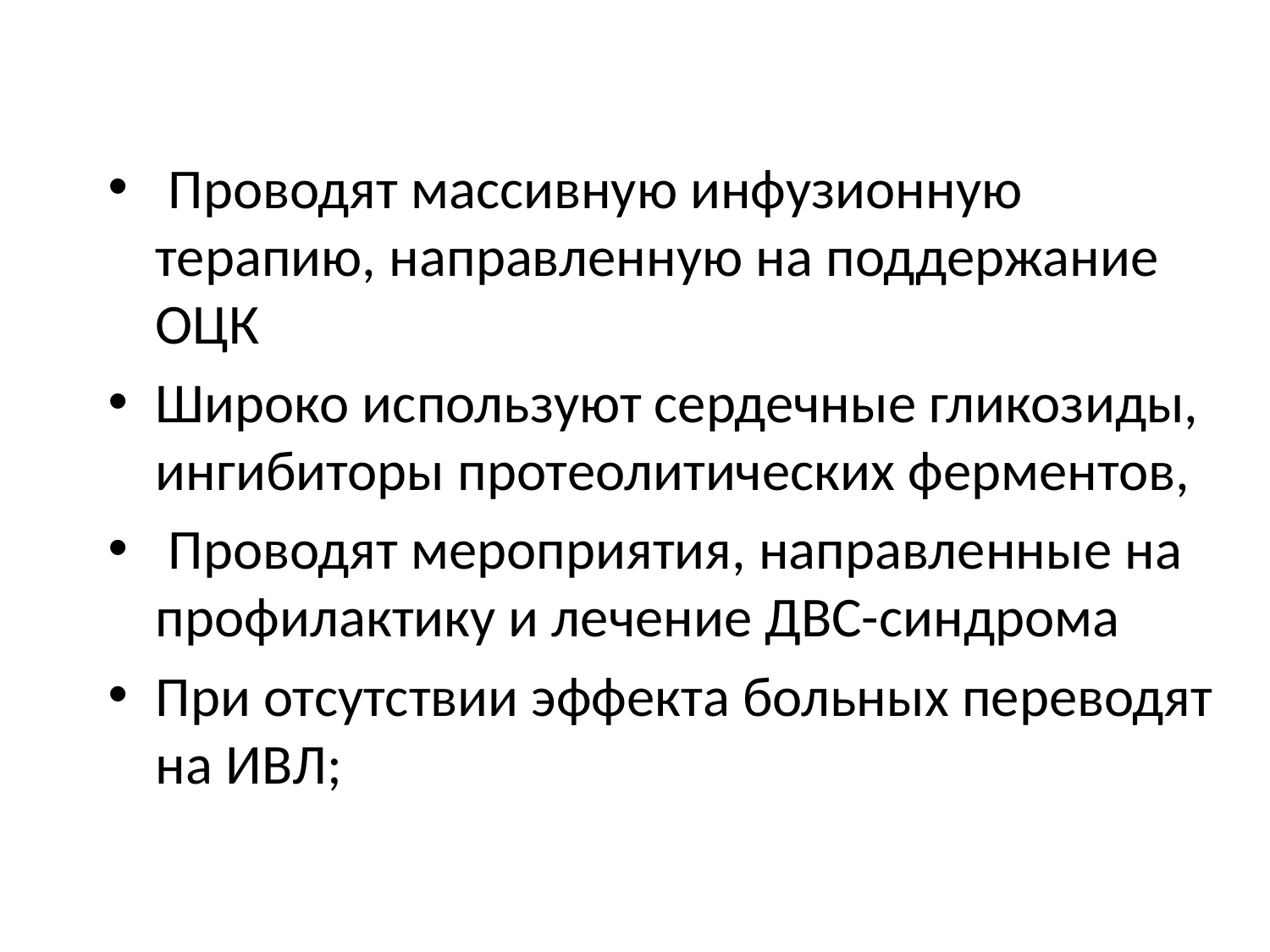

Проводят массивную инфузионную терапию, направленную на поддержание ОЦК
Широко используют сердечные гликозиды, ингибиторы протеолитических ферментов,
 Проводят мероприятия, направленные на профилактику и лечение ДВС-синдрома
При отсутствии эффекта больных переводят на ИВЛ;